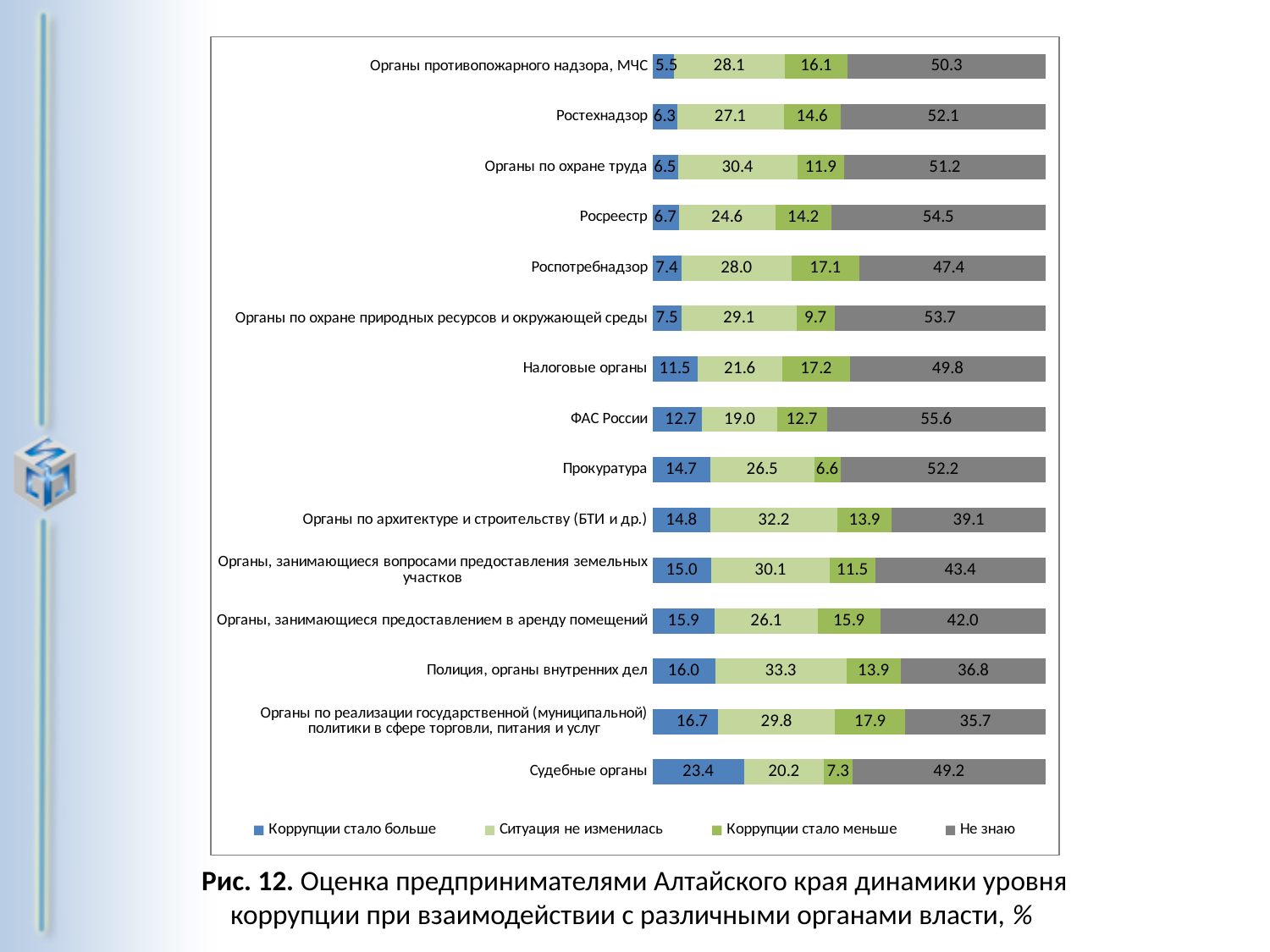

### Chart

| Category | Коррупции стало больше | Ситуация не изменилась | Коррупции стало меньше | Не знаю |
|---|---|---|---|---|
| Органы противопожарного надзора, МЧС | 5.5 | 28.1 | 16.1 | 50.3 |
| Ростехнадзор | 6.3 | 27.1 | 14.6 | 52.1 |
| Органы по охране труда | 6.5 | 30.4 | 11.9 | 51.2 |
| Росреестр | 6.7 | 24.6 | 14.2 | 54.5 |
| Роспотребнадзор | 7.4 | 28.0 | 17.1 | 47.4 |
| Органы по охране природных ресурсов и окружающей среды | 7.5 | 29.1 | 9.7 | 53.7 |
| Налоговые органы | 11.5 | 21.6 | 17.2 | 49.8 |
| ФАС России | 12.7 | 19.0 | 12.7 | 55.6 |
| Прокуратура | 14.7 | 26.5 | 6.6 | 52.2 |
| Органы по архитектуре и строительству (БТИ и др.) | 14.8 | 32.2 | 13.9 | 39.1 |
| Органы, занимающиеся вопросами предоставления земельных участков | 15.0 | 30.1 | 11.5 | 43.4 |
| Органы, занимающиеся предоставлением в аренду помещений | 15.9 | 26.1 | 15.9 | 42.0 |
| Полиция, органы внутренних дел | 16.0 | 33.3 | 13.9 | 36.8 |
| Органы по реализации государственной (муниципальной) политики в сфере торговли, питания и услуг | 16.7 | 29.8 | 17.9 | 35.7 |
| Судебные органы | 23.4 | 20.2 | 7.3 | 49.2 |
Рис. 12. Оценка предпринимателями Алтайского края динамики уровня коррупции при взаимодействии с различными органами власти, %